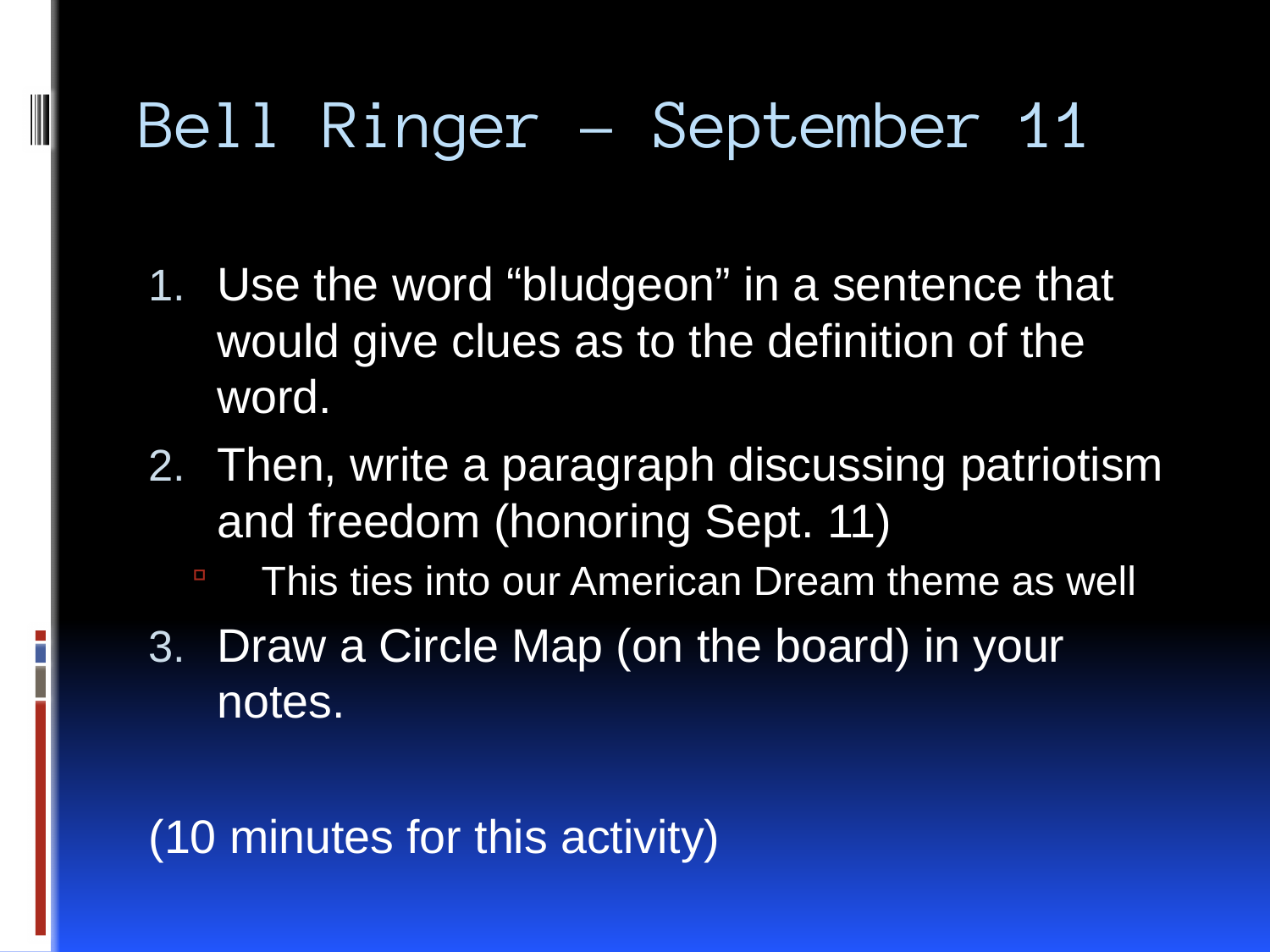

# Bell Ringer – September 11
Use the word “bludgeon” in a sentence that would give clues as to the definition of the word.
Then, write a paragraph discussing patriotism and freedom (honoring Sept. 11)
This ties into our American Dream theme as well
Draw a Circle Map (on the board) in your notes.

(10 minutes for this activity)